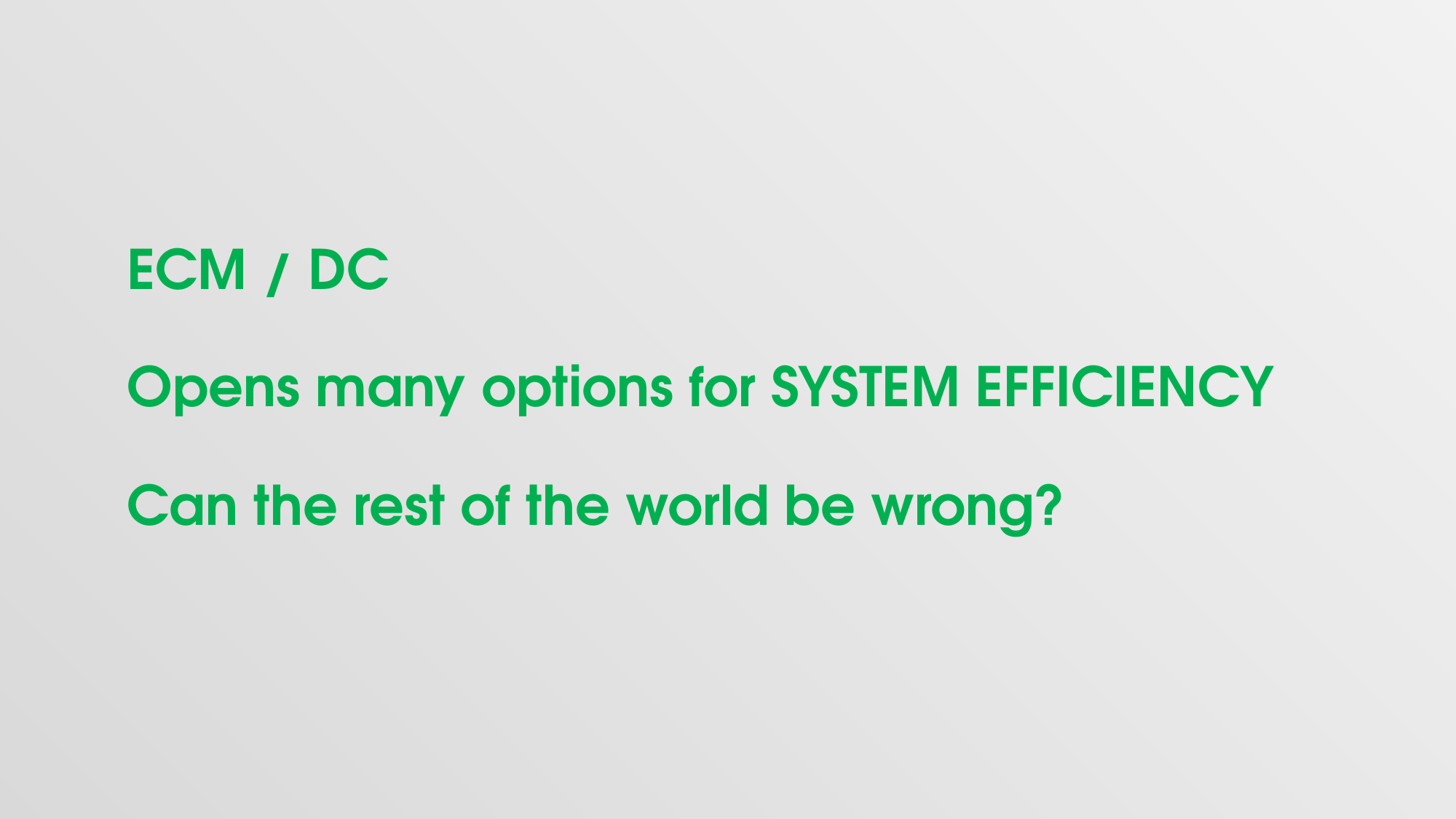

ECM / DC

Opens many options for SYSTEM EFFICIENCY

Can the rest of the world be wrong?